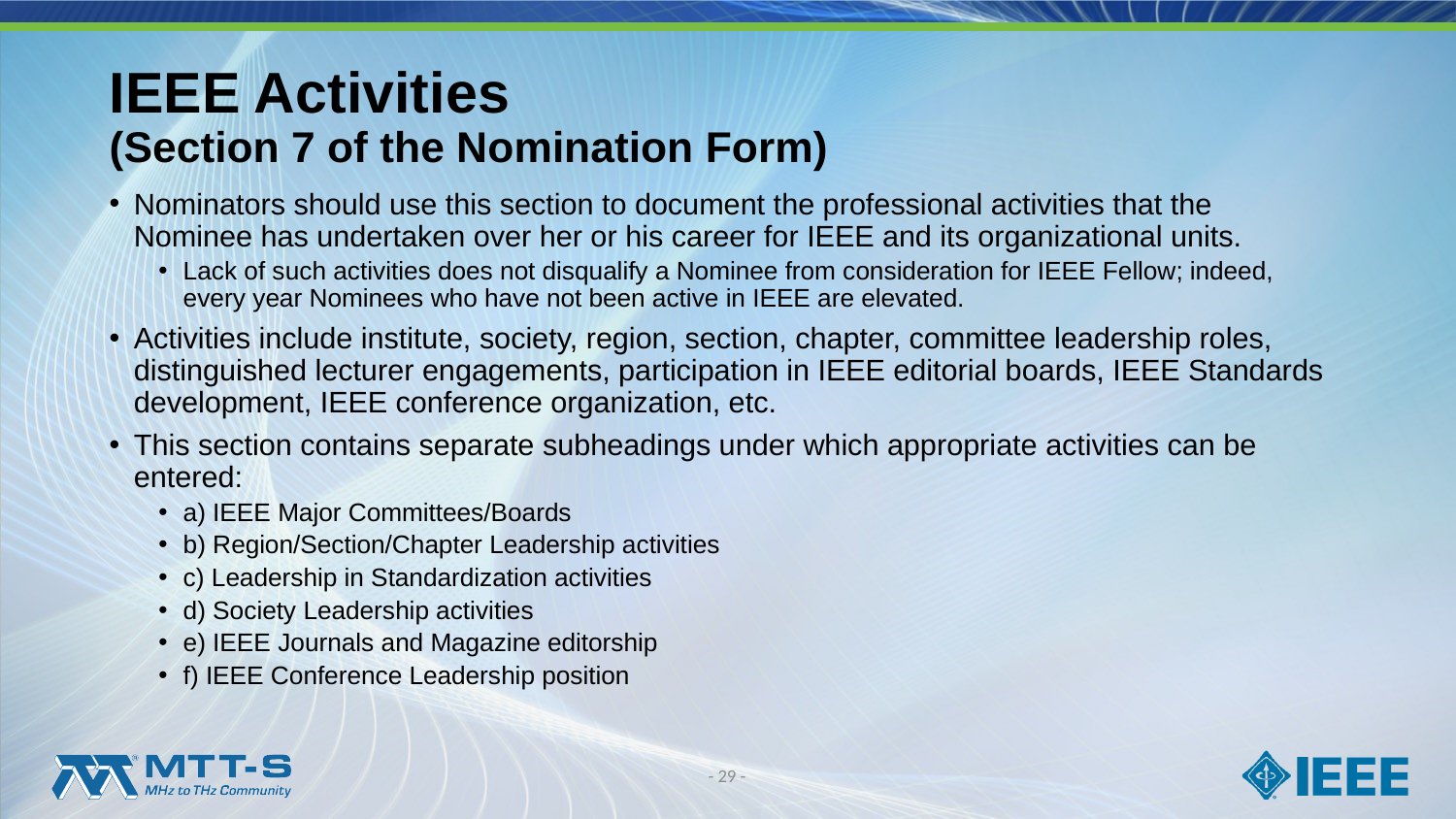

# IEEE Activities (Section 7 of the Nomination Form)
Nominators should use this section to document the professional activities that the Nominee has undertaken over her or his career for IEEE and its organizational units.
Lack of such activities does not disqualify a Nominee from consideration for IEEE Fellow; indeed, every year Nominees who have not been active in IEEE are elevated.
Activities include institute, society, region, section, chapter, committee leadership roles, distinguished lecturer engagements, participation in IEEE editorial boards, IEEE Standards development, IEEE conference organization, etc.
This section contains separate subheadings under which appropriate activities can be entered:
a) IEEE Major Committees/Boards
b) Region/Section/Chapter Leadership activities
c) Leadership in Standardization activities
d) Society Leadership activities
e) IEEE Journals and Magazine editorship
f) IEEE Conference Leadership position
- 29 -